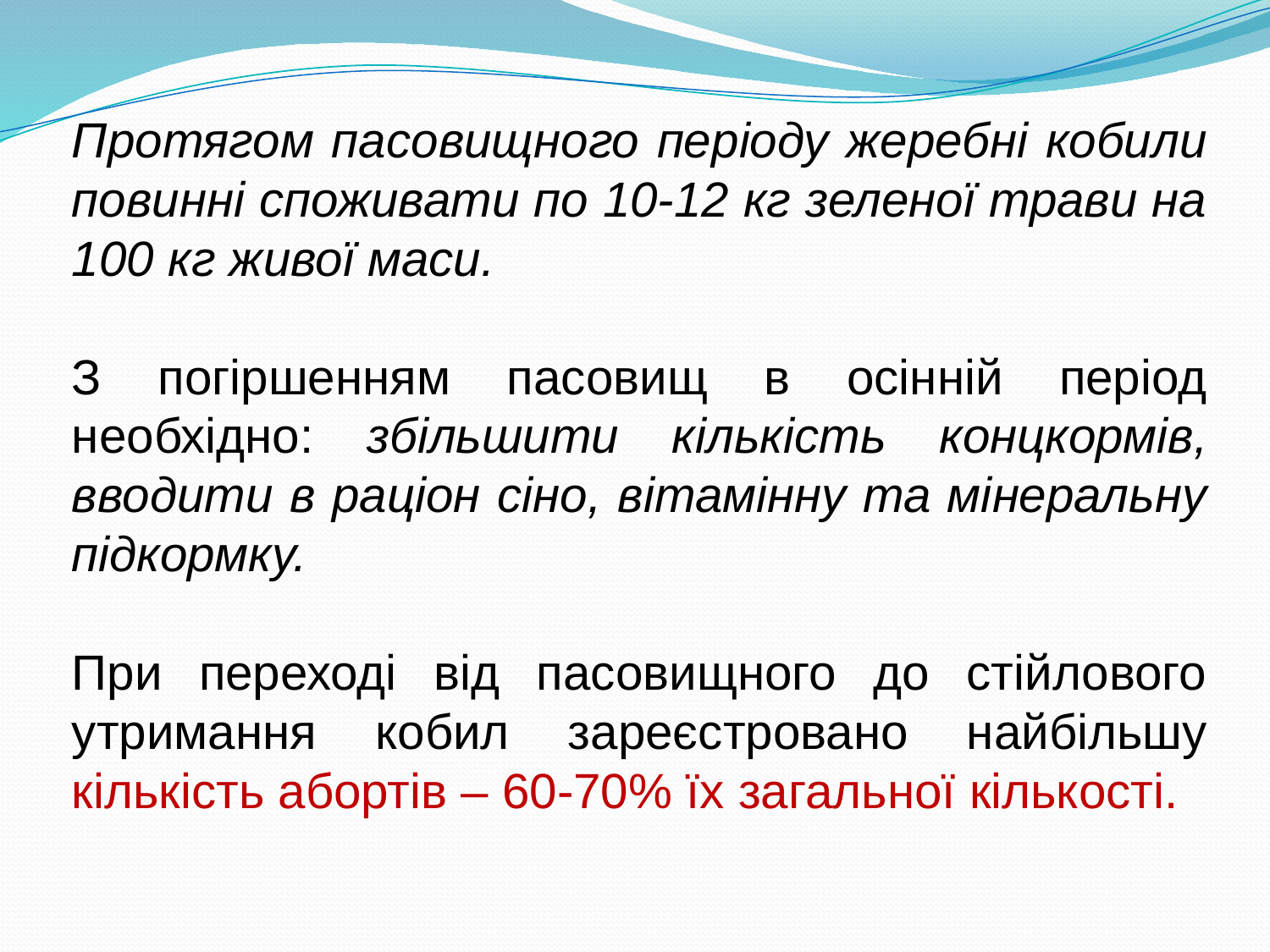

Протягом пасовищного періоду жеребні кобили повинні споживати по 10-12 кг зеленої трави на 100 кг живої маси.

З погіршенням пасовищ в осінній період необхідно: збільшити кількість концкормів, вводити в раціон сіно, вітамінну та мінеральну підкормку.

При переході від пасовищного до стійлового утримання кобил зареєстровано найбільшу кількість абортів – 60-70% їх загальної кількості.